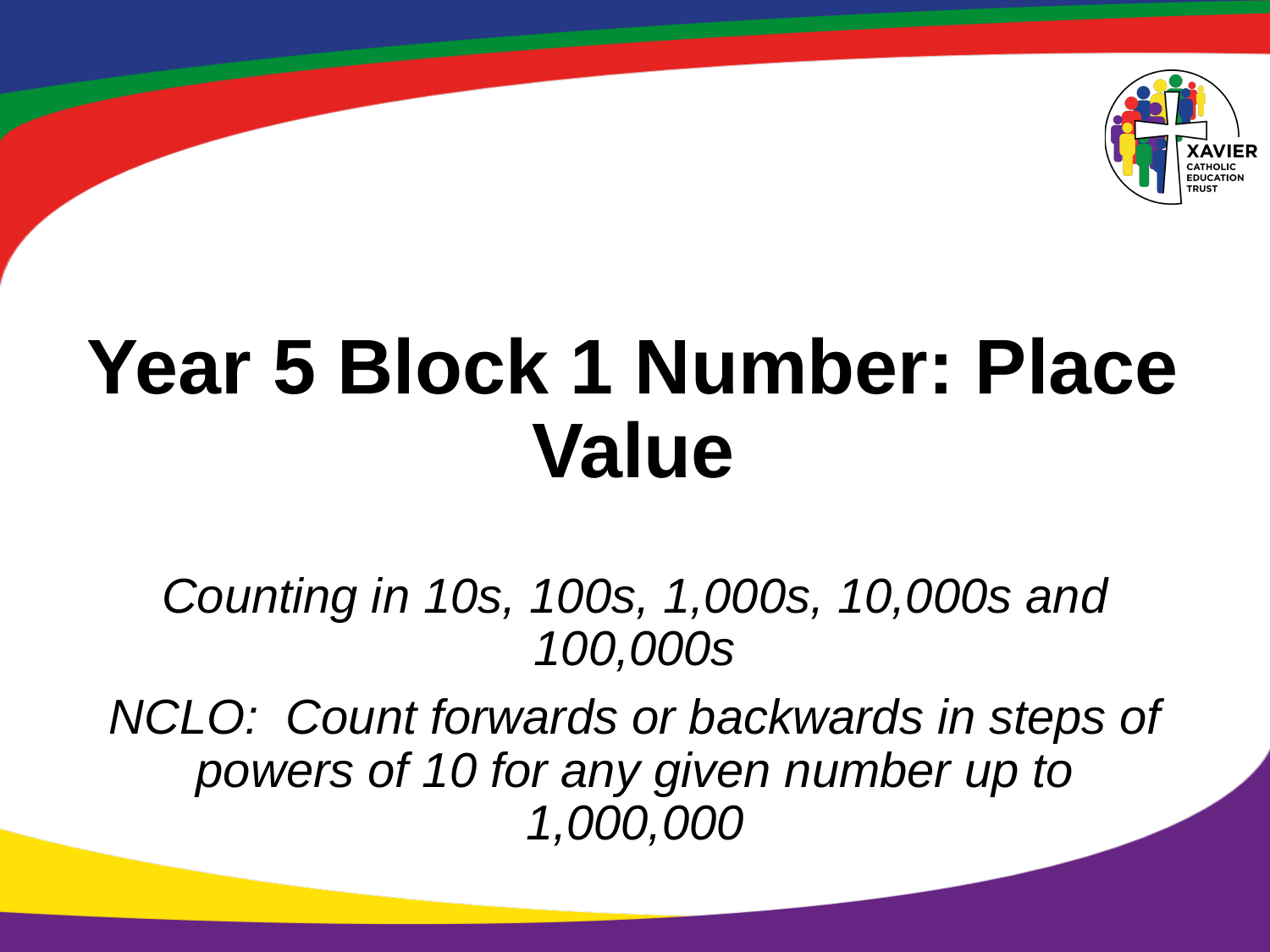

# Year 5 Block 1 Number: Place Value
Counting in 10s, 100s, 1,000s, 10,000s and 100,000s
NCLO:  Count forwards or backwards in steps of powers of 10 for any given number up to 1,000,000